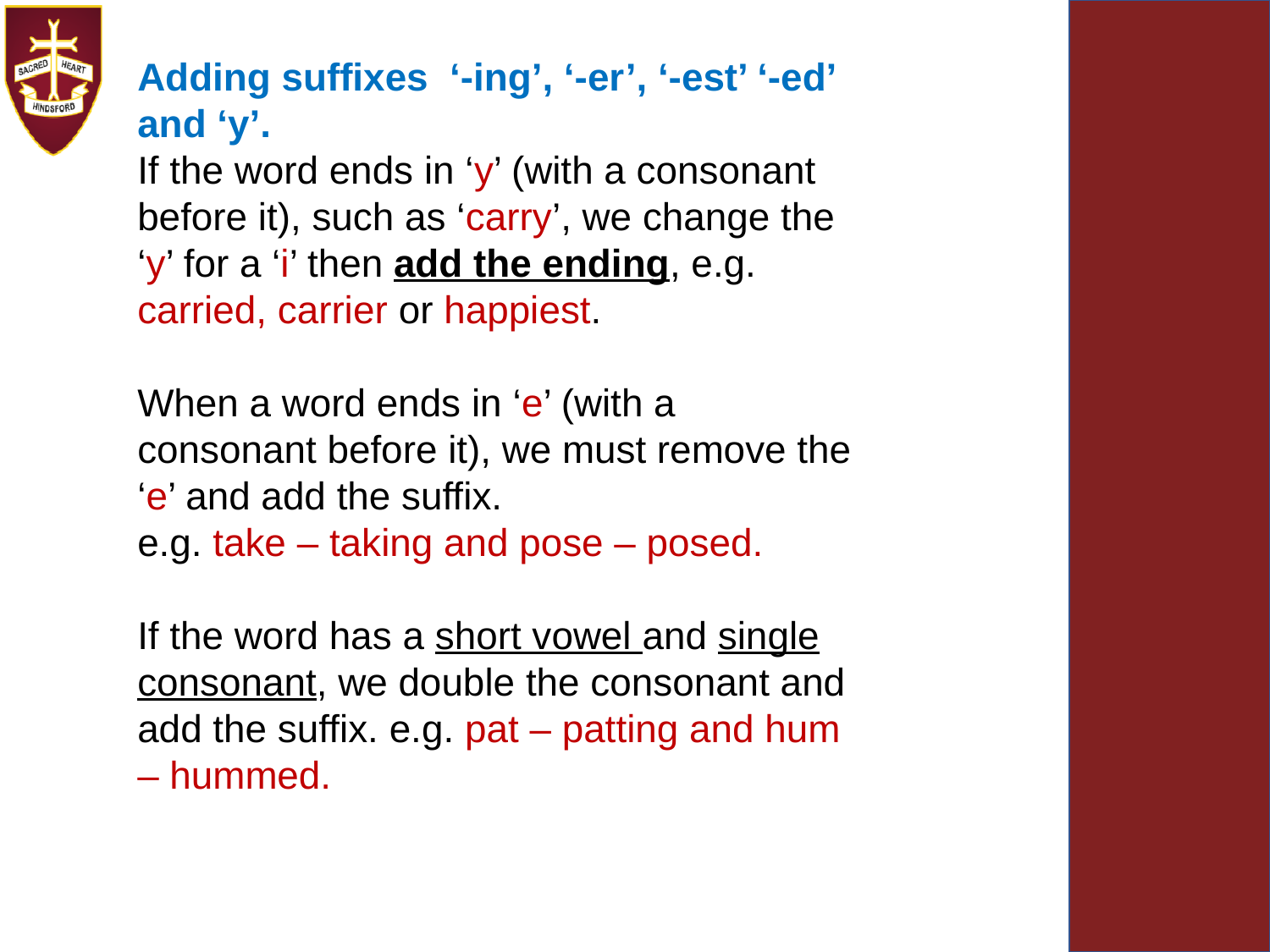

Adding suffixes  ‘-ing’, ‘-er’, ‘-est’ ‘-ed’ and ‘y’.
If the word ends in ‘y’ (with a consonant before it), such as ‘carry’, we change the ‘y’ for a ‘i’ then add the ending, e.g. carried, carrier or happiest.

When a word ends in ‘e’ (with a consonant before it), we must remove the ‘e’ and add the suffix.
e.g. take – taking and pose – posed.

If the word has a short vowel and single consonant, we double the consonant and add the suffix. e.g. pat – patting and hum – hummed.